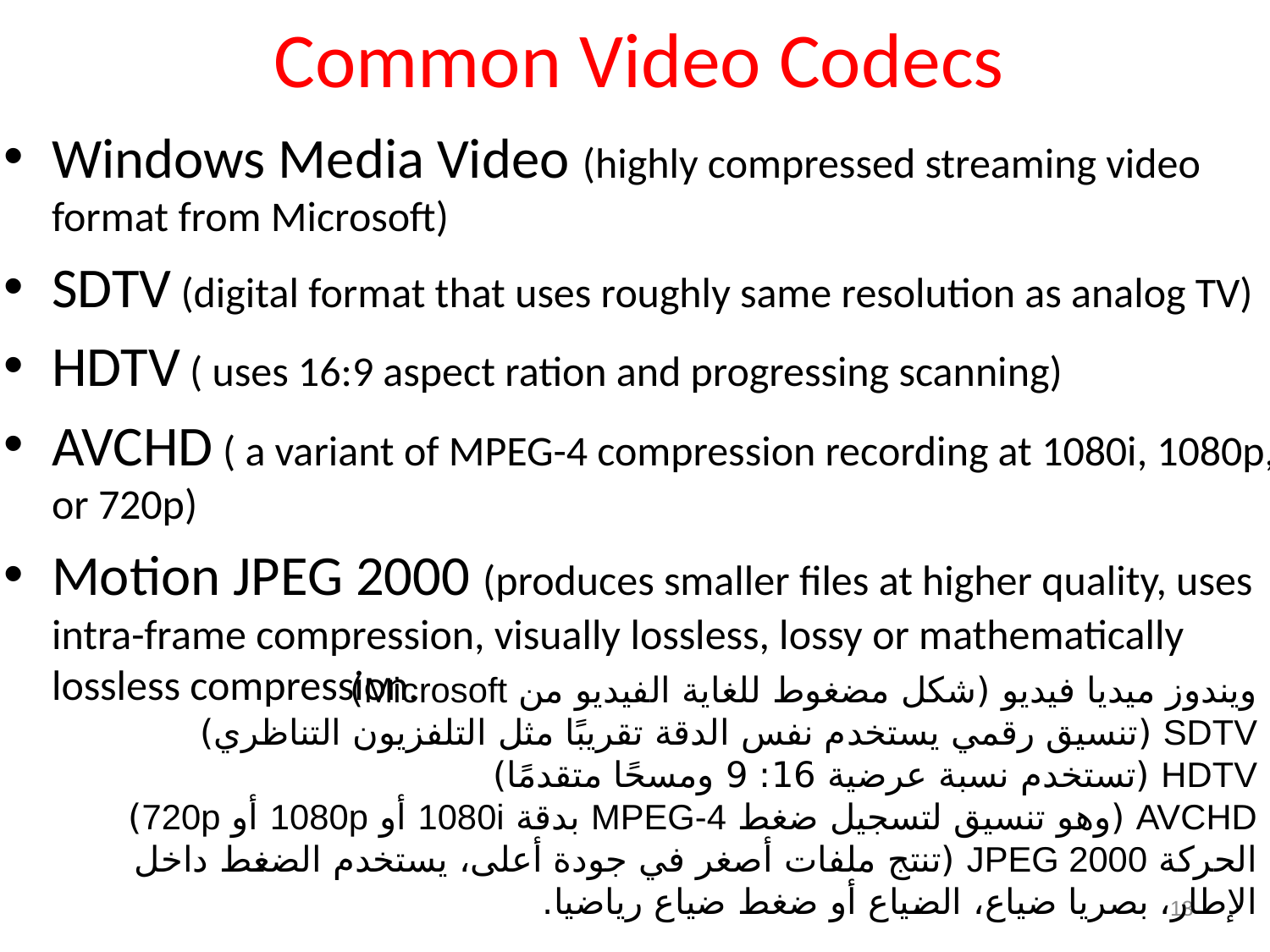

# Common Video Codecs
Windows Media Video (highly compressed streaming video format from Microsoft)
SDTV (digital format that uses roughly same resolution as analog TV)
HDTV ( uses 16:9 aspect ration and progressing scanning)
AVCHD ( a variant of MPEG-4 compression recording at 1080i, 1080p, or 720p)
Motion JPEG 2000 (produces smaller files at higher quality, uses intra-frame compression, visually lossless, lossy or mathematically lossless compression.

ويندوز ميديا فيديو (شكل مضغوط للغاية الفيديو من Microsoft)
SDTV (تنسيق رقمي يستخدم نفس الدقة تقريبًا مثل التلفزيون التناظري)
HDTV (تستخدم نسبة عرضية 16: 9 ومسحًا متقدمًا)
AVCHD (وهو تنسيق لتسجيل ضغط MPEG-4 بدقة 1080i أو 1080p أو 720p)
الحركة JPEG 2000 (تنتج ملفات أصغر في جودة أعلى، يستخدم الضغط داخل الإطار، بصريا ضياع، الضياع أو ضغط ضياع رياضيا.
13